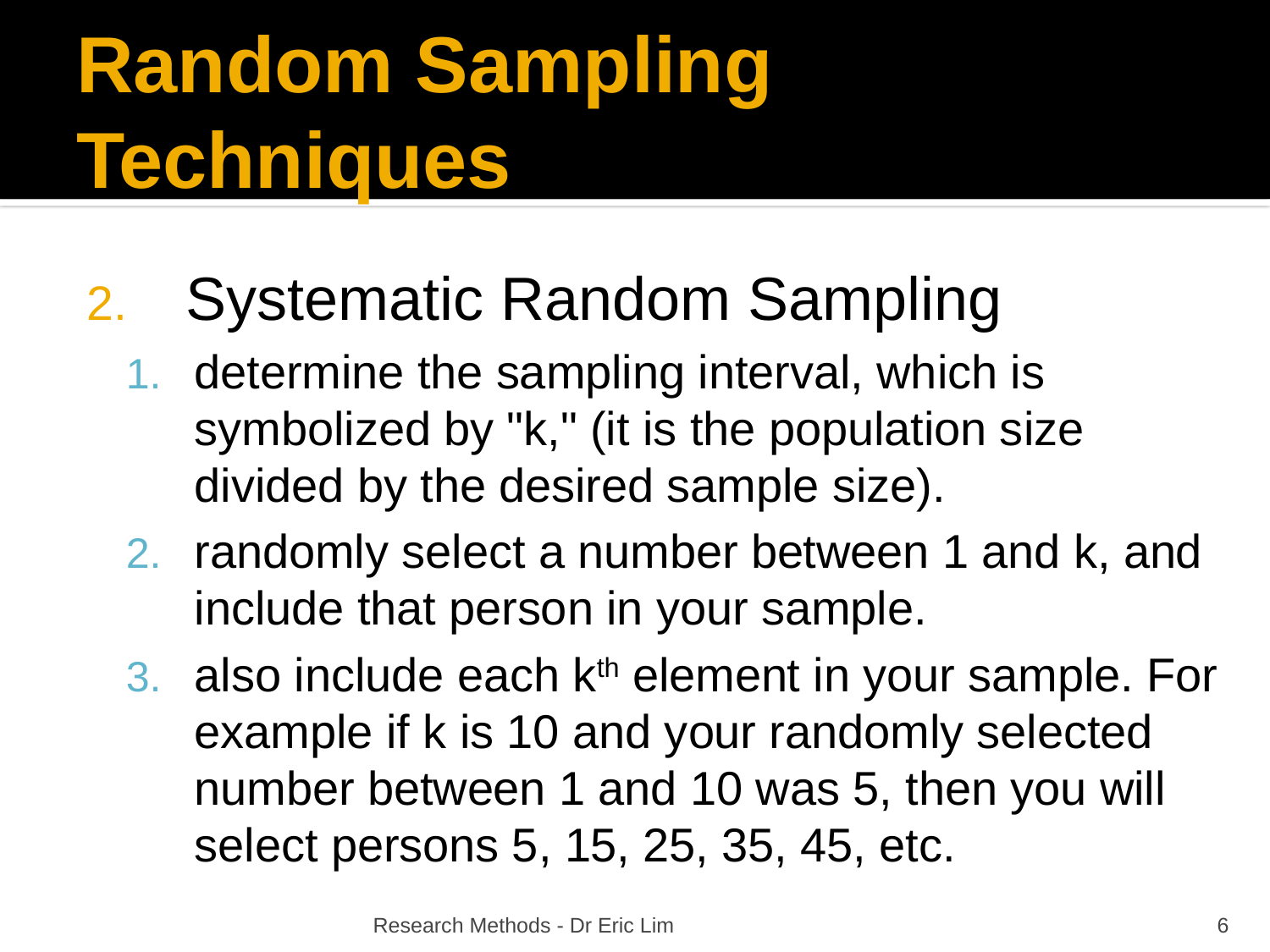

# Random Sampling Techniques
Systematic Random Sampling
determine the sampling interval, which is symbolized by "k," (it is the population size divided by the desired sample size).
randomly select a number between 1 and k, and include that person in your sample.
also include each kth element in your sample. For example if k is 10 and your randomly selected number between 1 and 10 was 5, then you will select persons 5, 15, 25, 35, 45, etc.
Research Methods - Dr Eric Lim
6